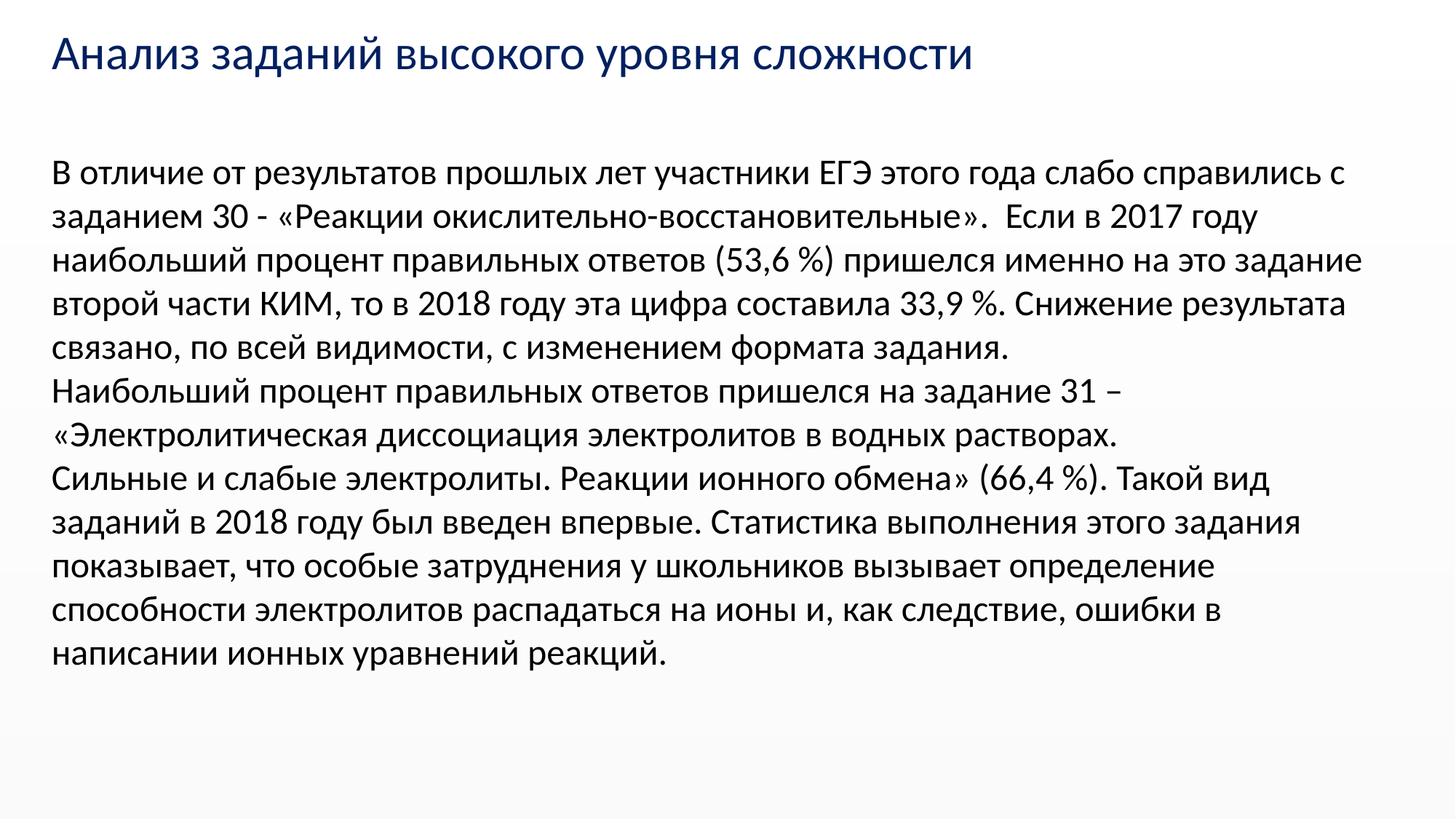

# Анализ заданий высокого уровня сложности
В отличие от результатов прошлых лет участники ЕГЭ этого года слабо справились с заданием 30 - «Реакции окислительно-восстановительные».  Если в 2017 году наибольший процент правильных ответов (53,6 %) пришелся именно на это задание второй части КИМ, то в 2018 году эта цифра составила 33,9 %. Снижение результата связано, по всей видимости, с изменением формата задания.
Наибольший процент правильных ответов пришелся на задание 31 – «Электролитическая диссоциация электролитов в водных растворах.
Сильные и слабые электролиты. Реакции ионного обмена» (66,4 %). Такой вид заданий в 2018 году был введен впервые. Статистика выполнения этого задания показывает, что особые затруднения у школьников вызывает определение способности электролитов распадаться на ионы и, как следствие, ошибки в написании ионных уравнений реакций.